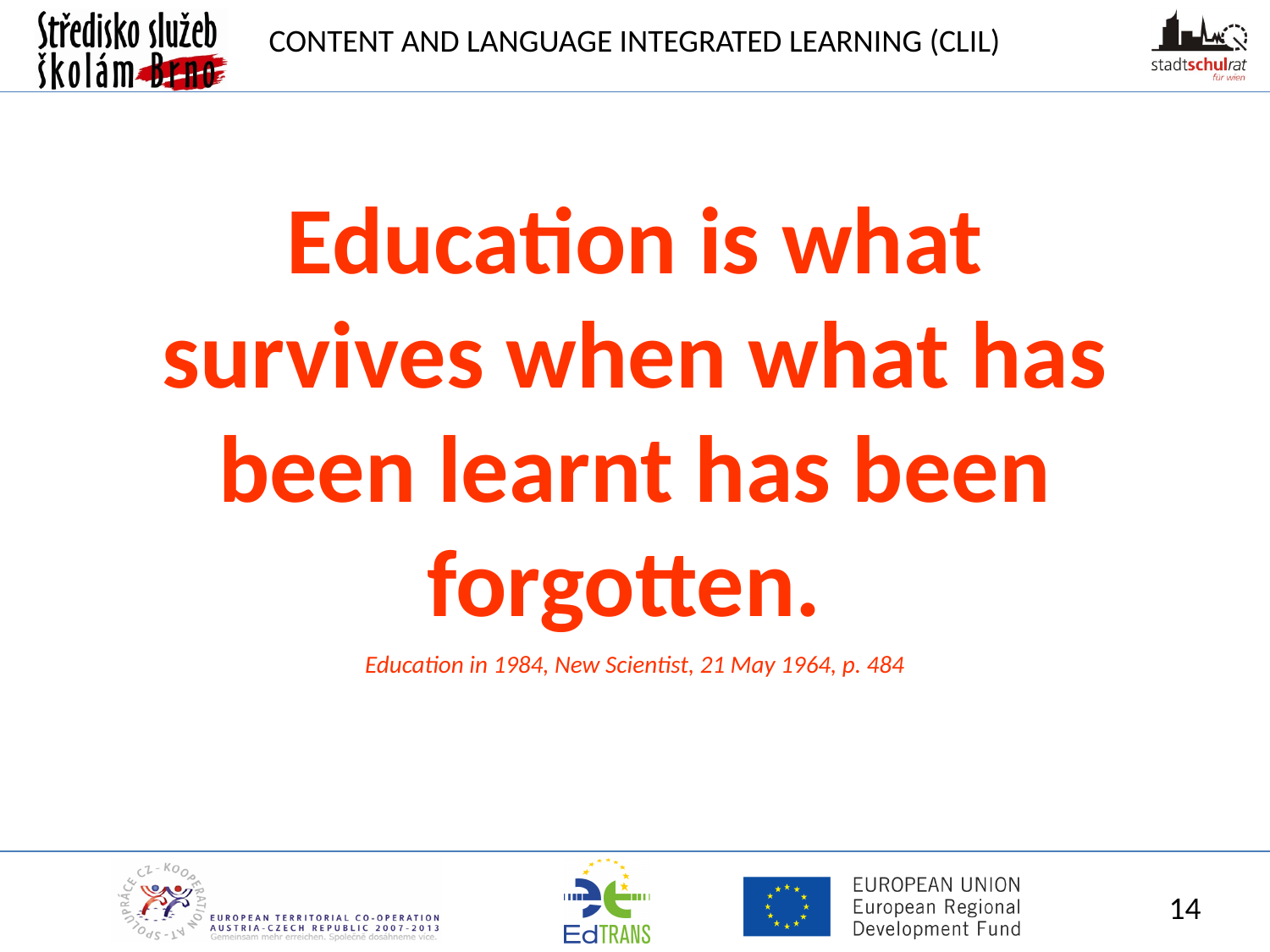

Education is what survives when what has been learnt has been forgotten.
Education in 1984, New Scientist, 21 May 1964, p. 484